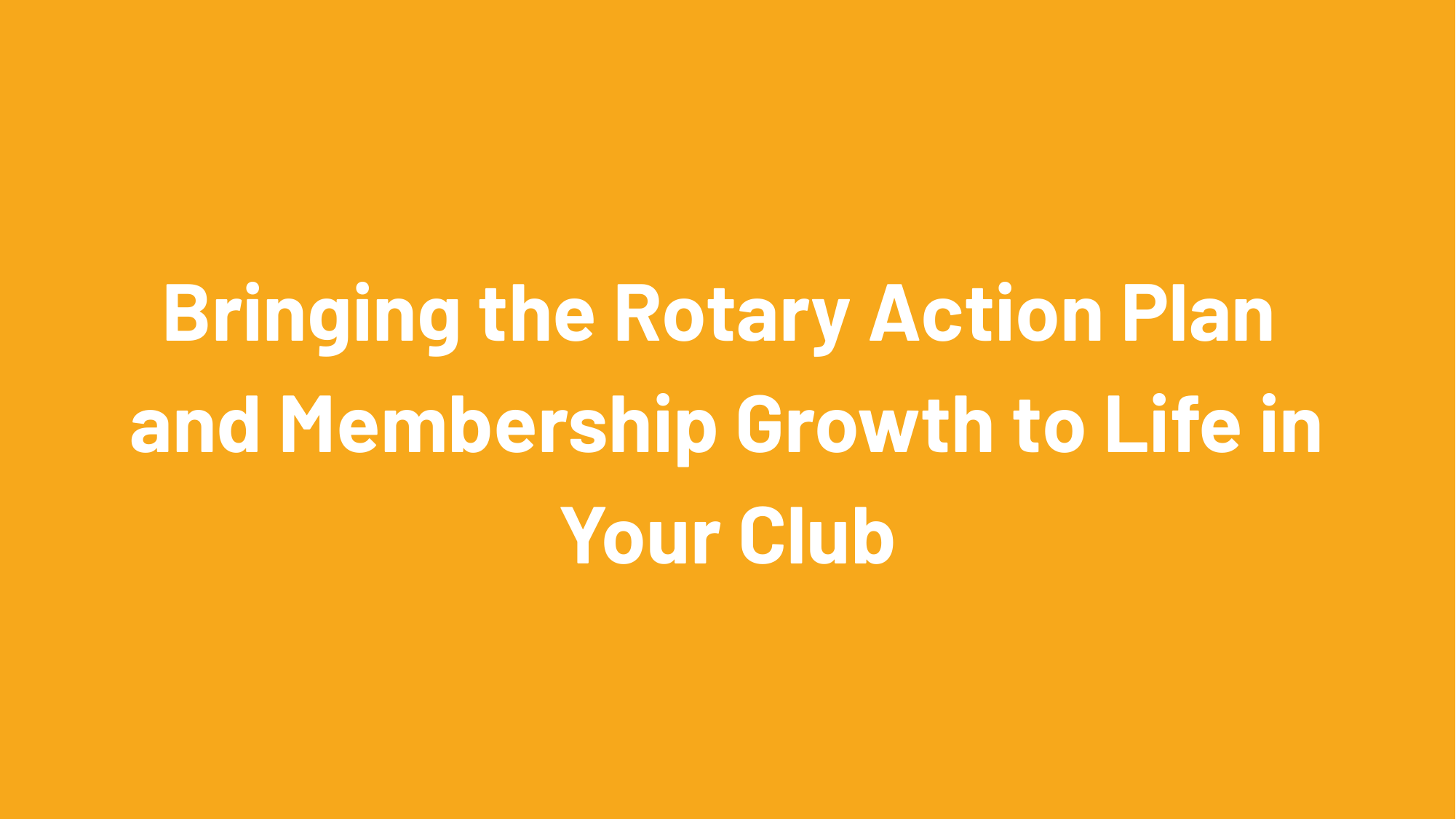

Bringing the Rotary Action Plan
and Membership Growth to Life in Your Club
Title Page Option